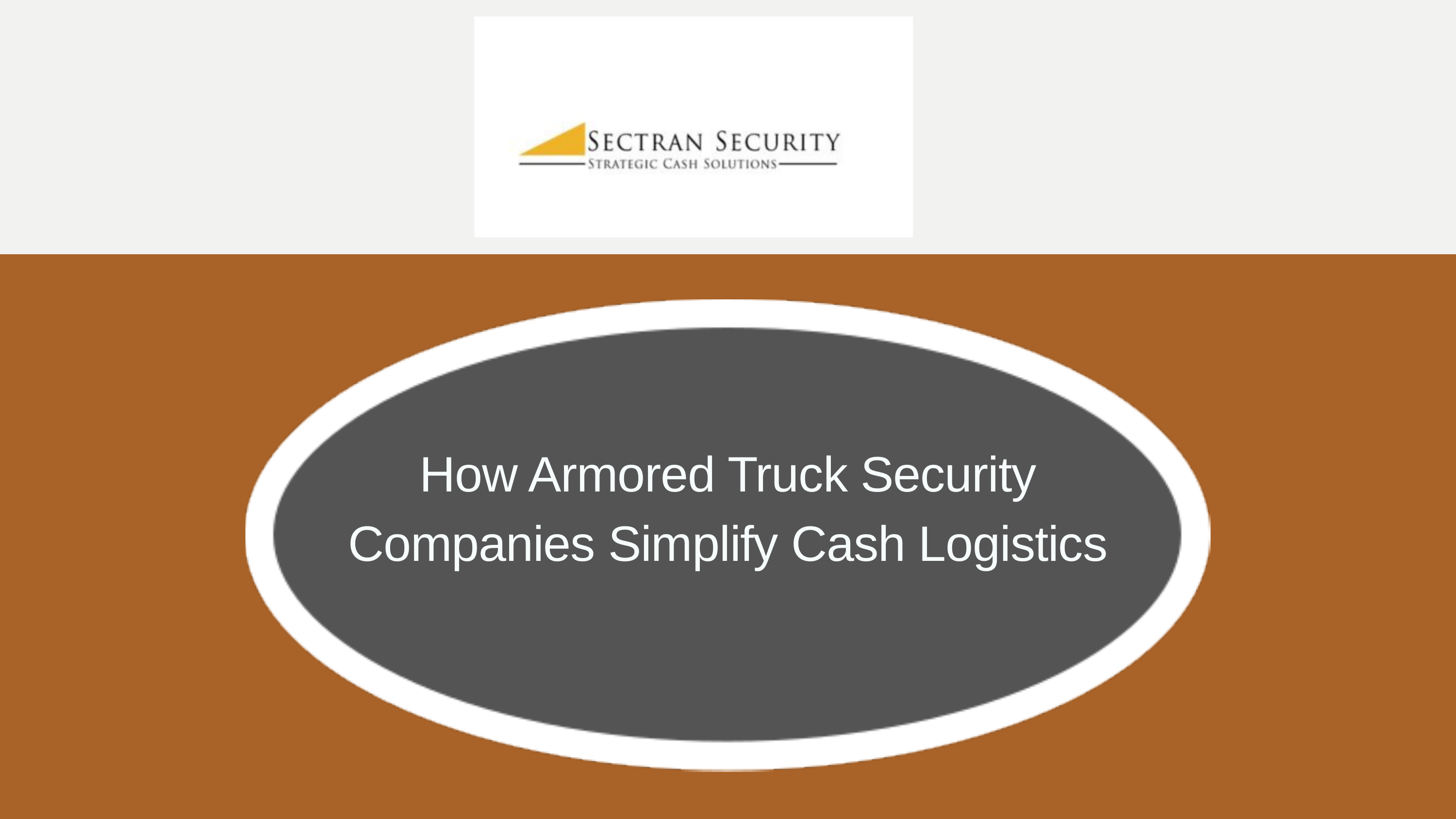

How Armored Truck Security Companies Simplify Cash Logistics